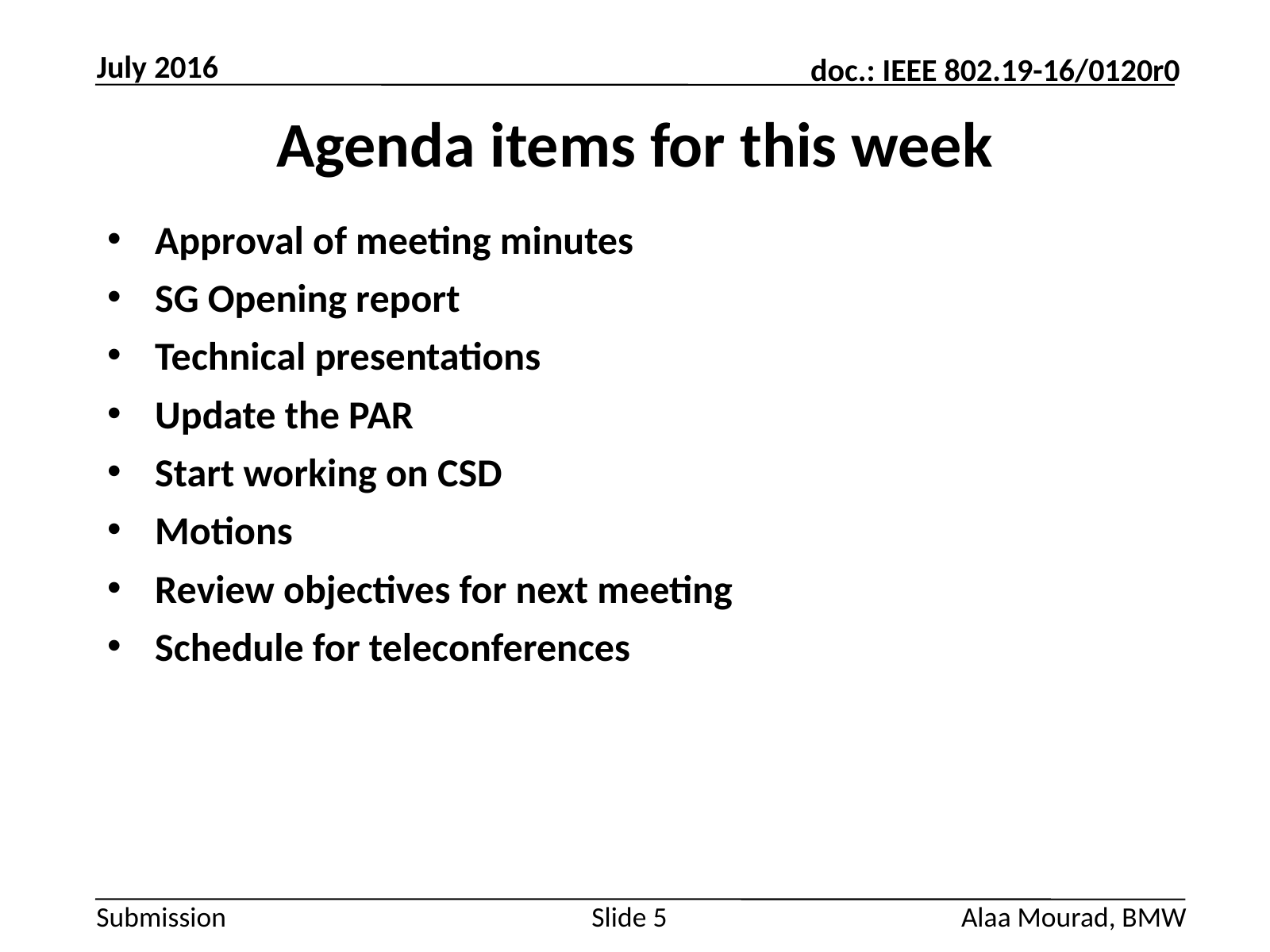

July 2016
# Agenda items for this week
Approval of meeting minutes
SG Opening report
Technical presentations
Update the PAR
Start working on CSD
Motions
Review objectives for next meeting
Schedule for teleconferences
Slide 5
Alaa Mourad, BMW